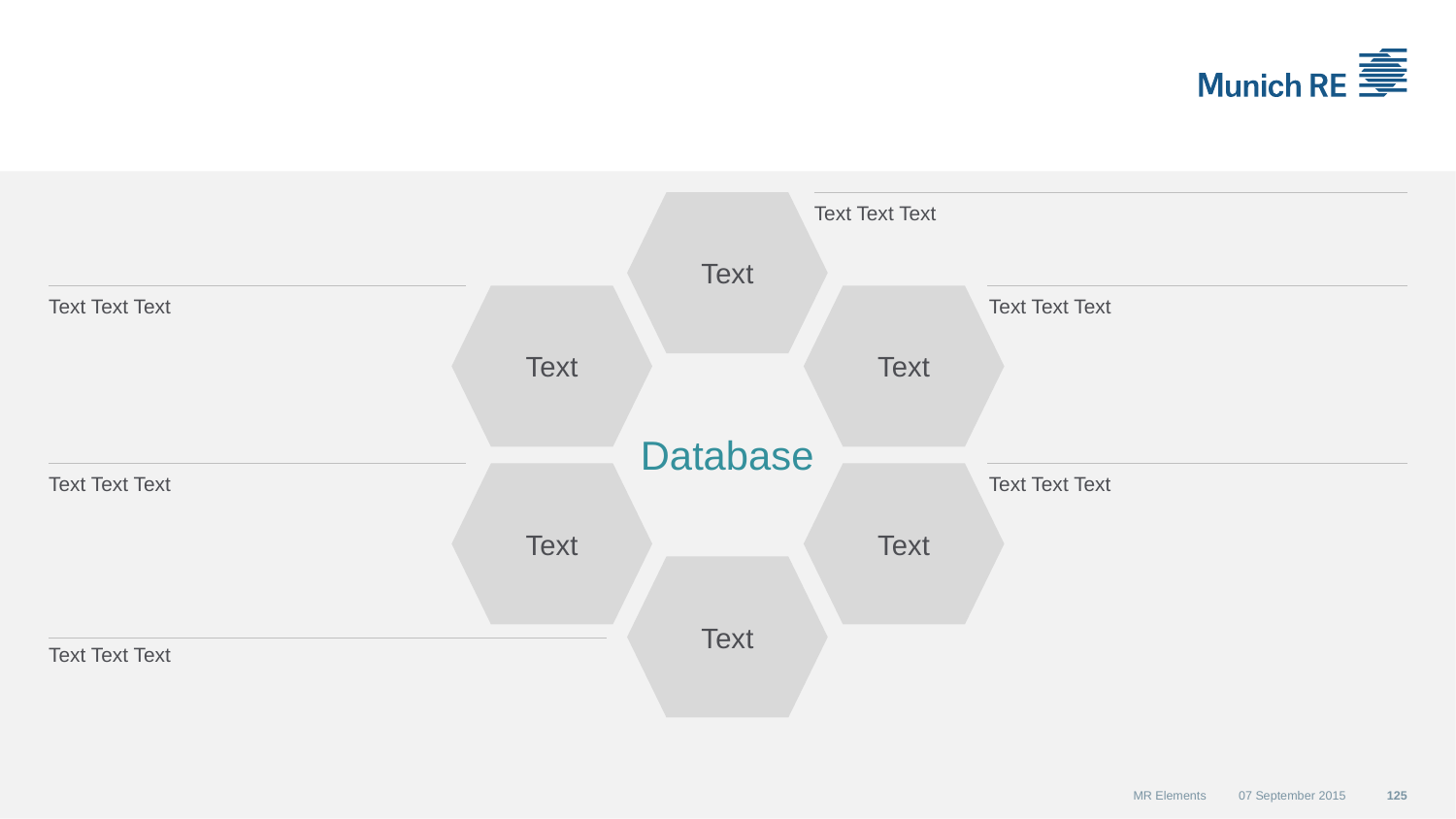

#
Text
Text
Text
Text
Text
Text
Database
Text Text Text
Text Text Text
Text Text Text
Text Text Text
Text Text Text
Text Text Text
MR Elements
07 September 2015
125